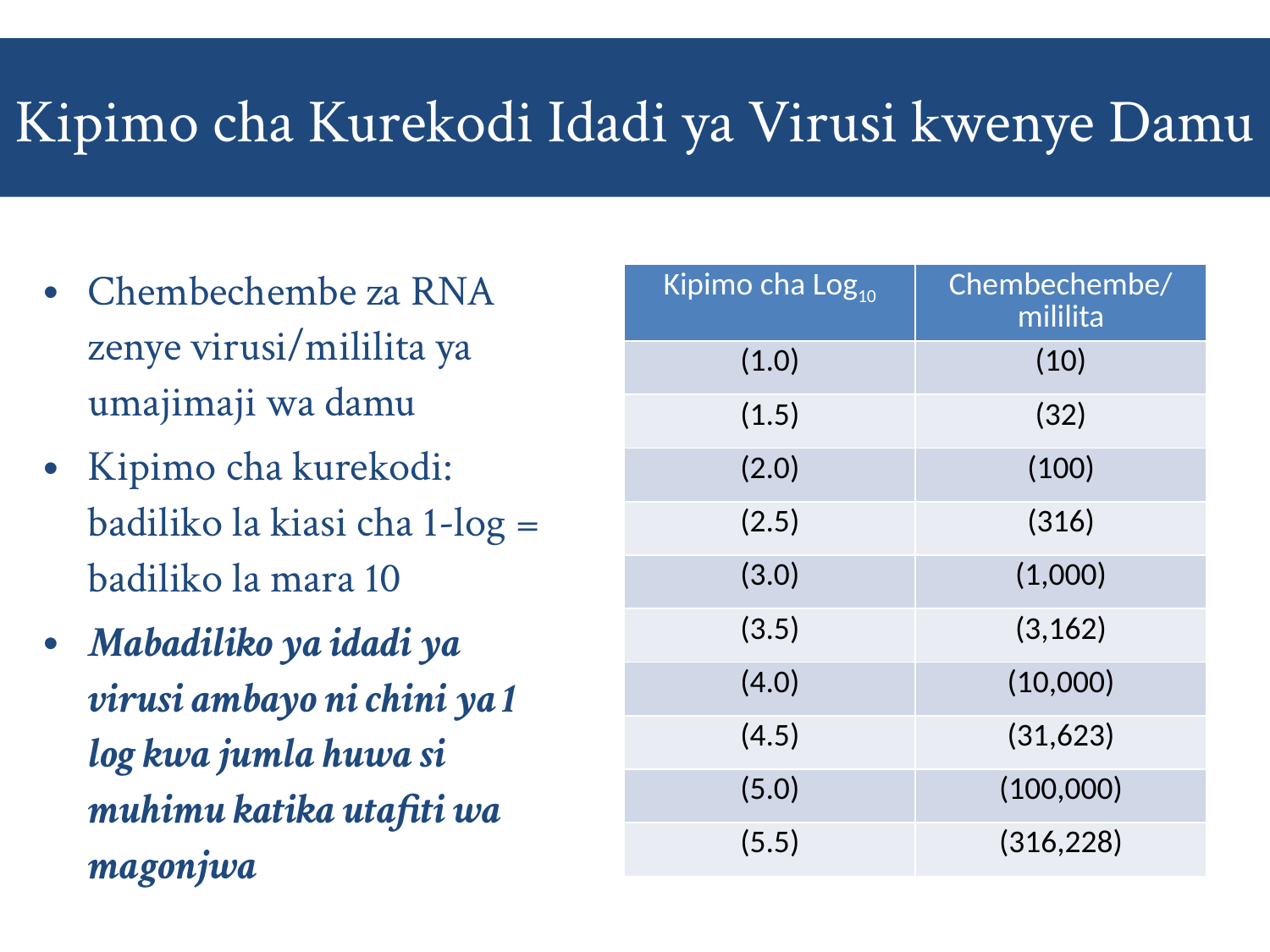

# Kipimo cha Kurekodi Idadi ya Virusi kwenye Damu
Chembechembe za RNA zenye virusi/mililita ya umajimaji wa damu
Kipimo cha kurekodi: badiliko la kiasi cha 1-log = badiliko la mara 10
Mabadiliko ya idadi ya virusi ambayo ni chini ya 1 log kwa jumla huwa si muhimu katika utafiti wa magonjwa
| Kipimo cha Log10 | Chembechembe/mililita |
| --- | --- |
| (1.0) | (10) |
| (1.5) | (32) |
| (2.0) | (100) |
| (2.5) | (316) |
| (3.0) | (1,000) |
| (3.5) | (3,162) |
| (4.0) | (10,000) |
| (4.5) | (31,623) |
| (5.0) | (100,000) |
| (5.5) | (316,228) |